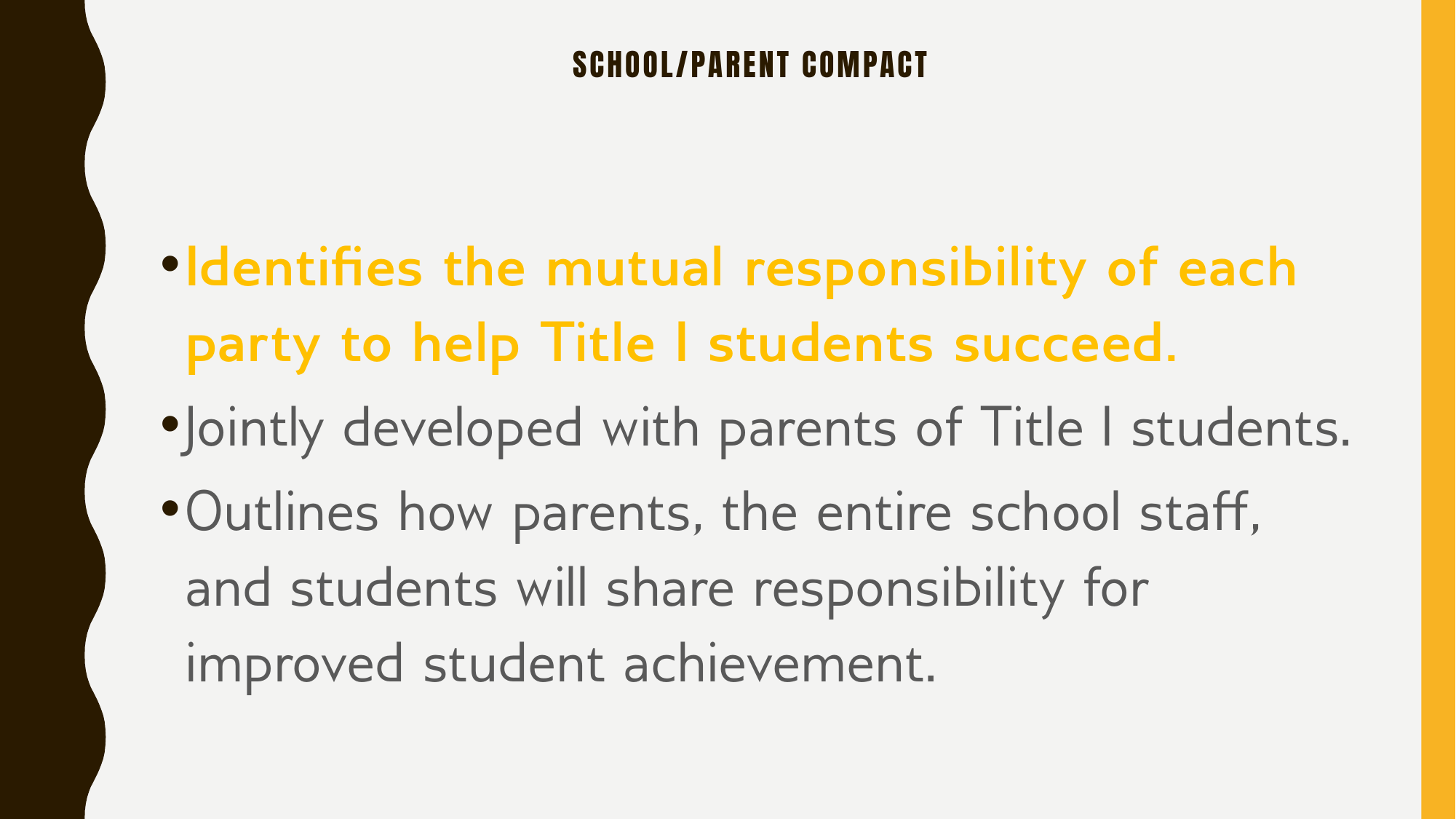

# SCHOOL/PARENT COMPACT
Identifies the mutual responsibility of each party to help Title I students succeed.
Jointly developed with parents of Title I students.
Outlines how parents, the entire school staff, and students will share responsibility for improved student achievement.